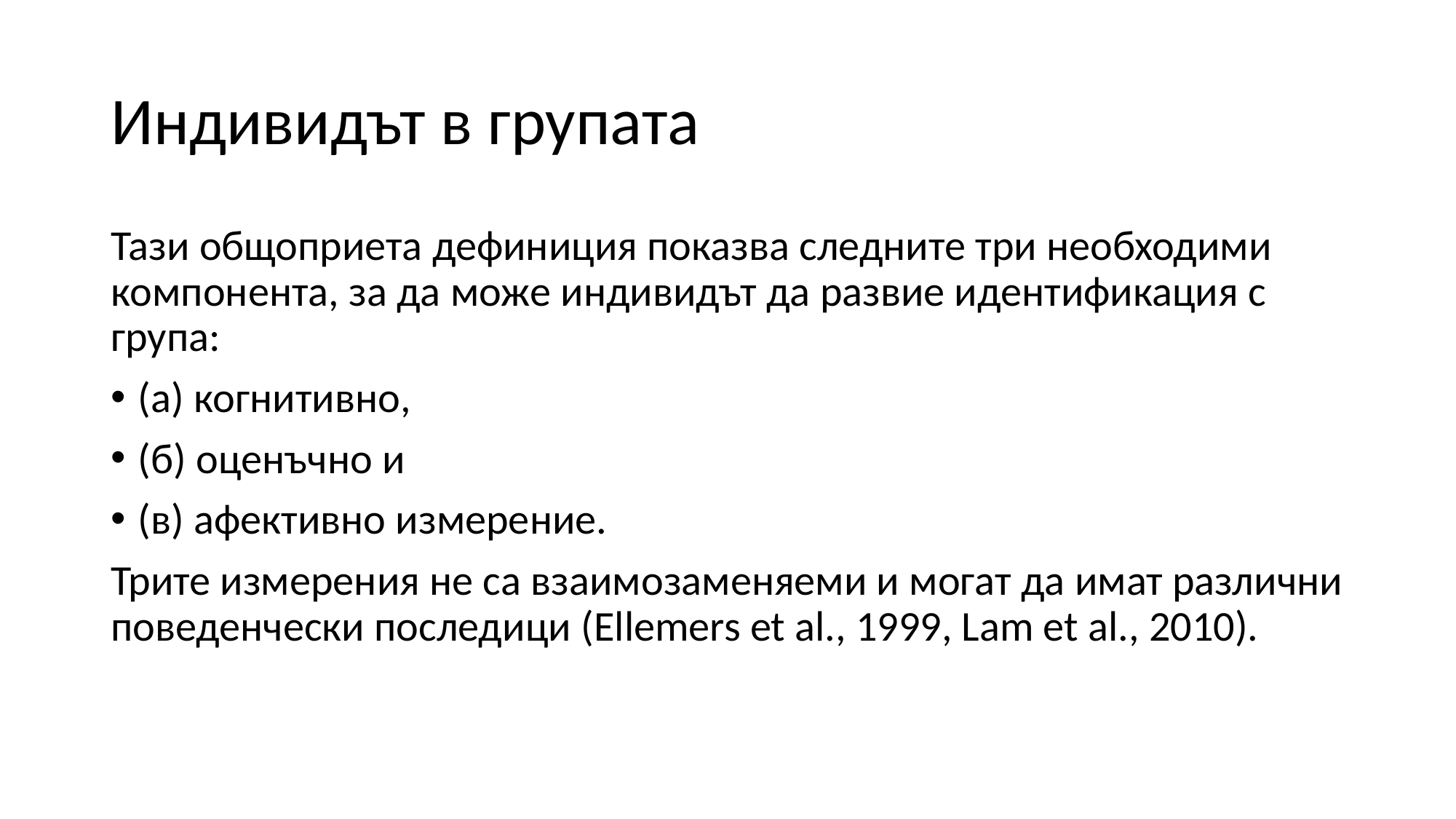

# Индивидът в групата
Тази общоприета дефиниция показва следните три необходими компонента, за да може индивидът да развие идентификация с група:
(а) когнитивно,
(б) оценъчно и
(в) афективно измерение.
Трите измерения не са взаимозаменяеми и могат да имат различни поведенчески последици (Ellemers et al., 1999, Lam et al., 2010).